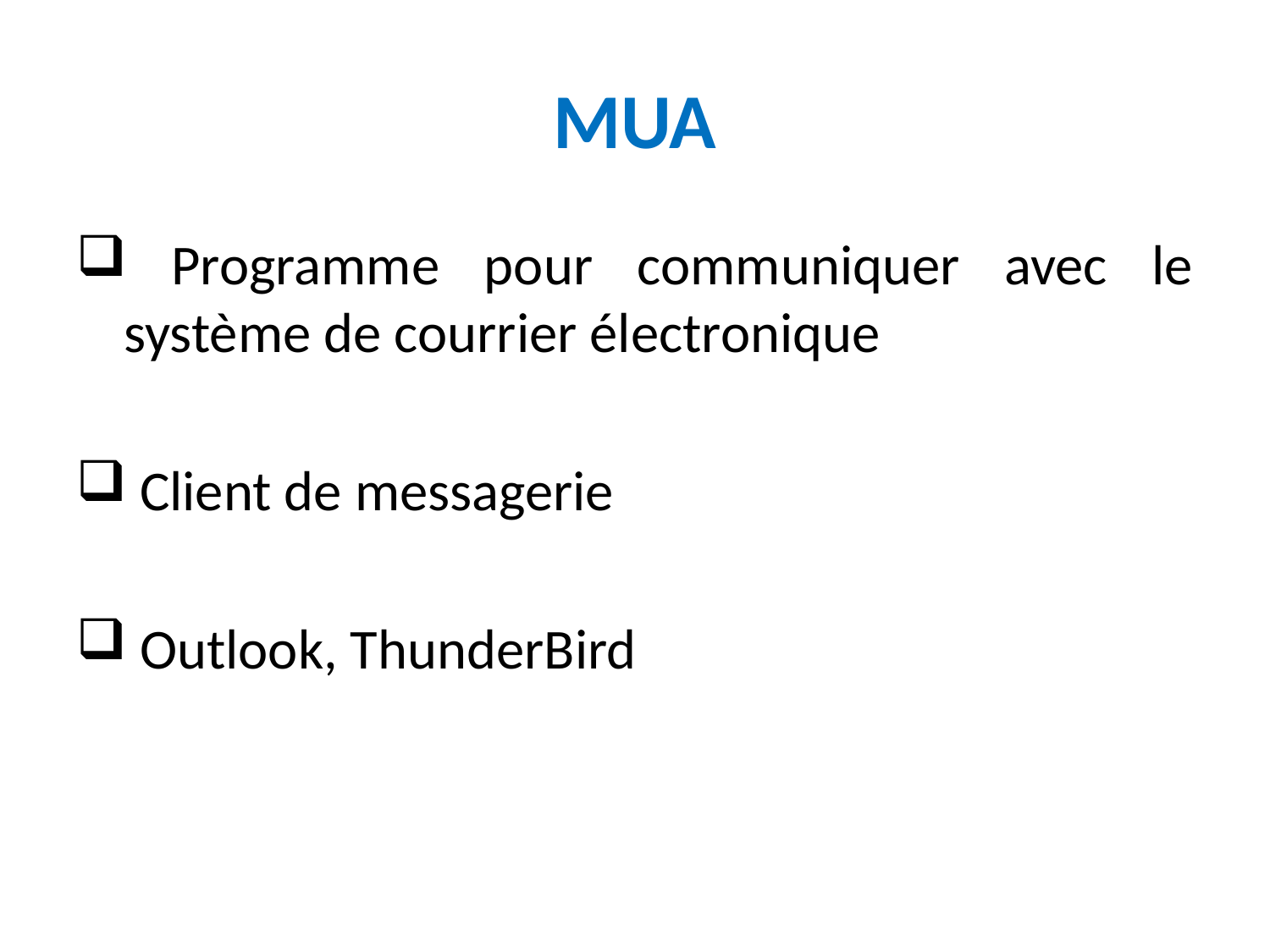

# MUA
 Programme pour communiquer avec le système de courrier électronique

 Client de messagerie

 Outlook, ThunderBird